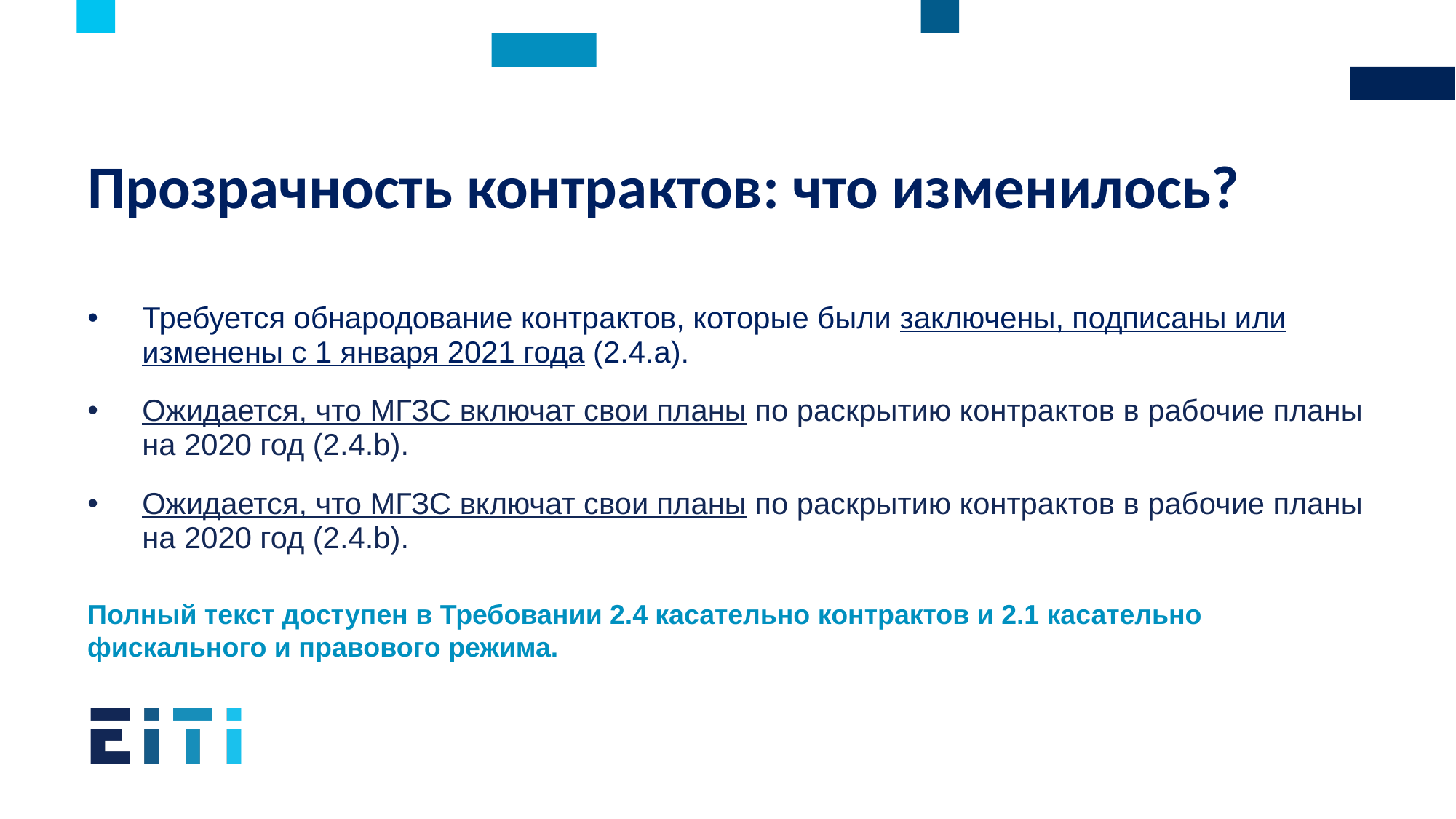

# Прозрачность контрактов: что изменилось?

Требуется обнародование контрактов, которые были заключены, подписаны или изменены с 1 января 2021 года (2.4.a).
Ожидается, что МГЗС включат свои планы по раскрытию контрактов в рабочие планы на 2020 год (2.4.b).
Ожидается, что МГЗС включат свои планы по раскрытию контрактов в рабочие планы на 2020 год (2.4.b).
Полный текст доступен в Требовании 2.4 касательно контрактов и 2.1 касательно фискального и правового режима.